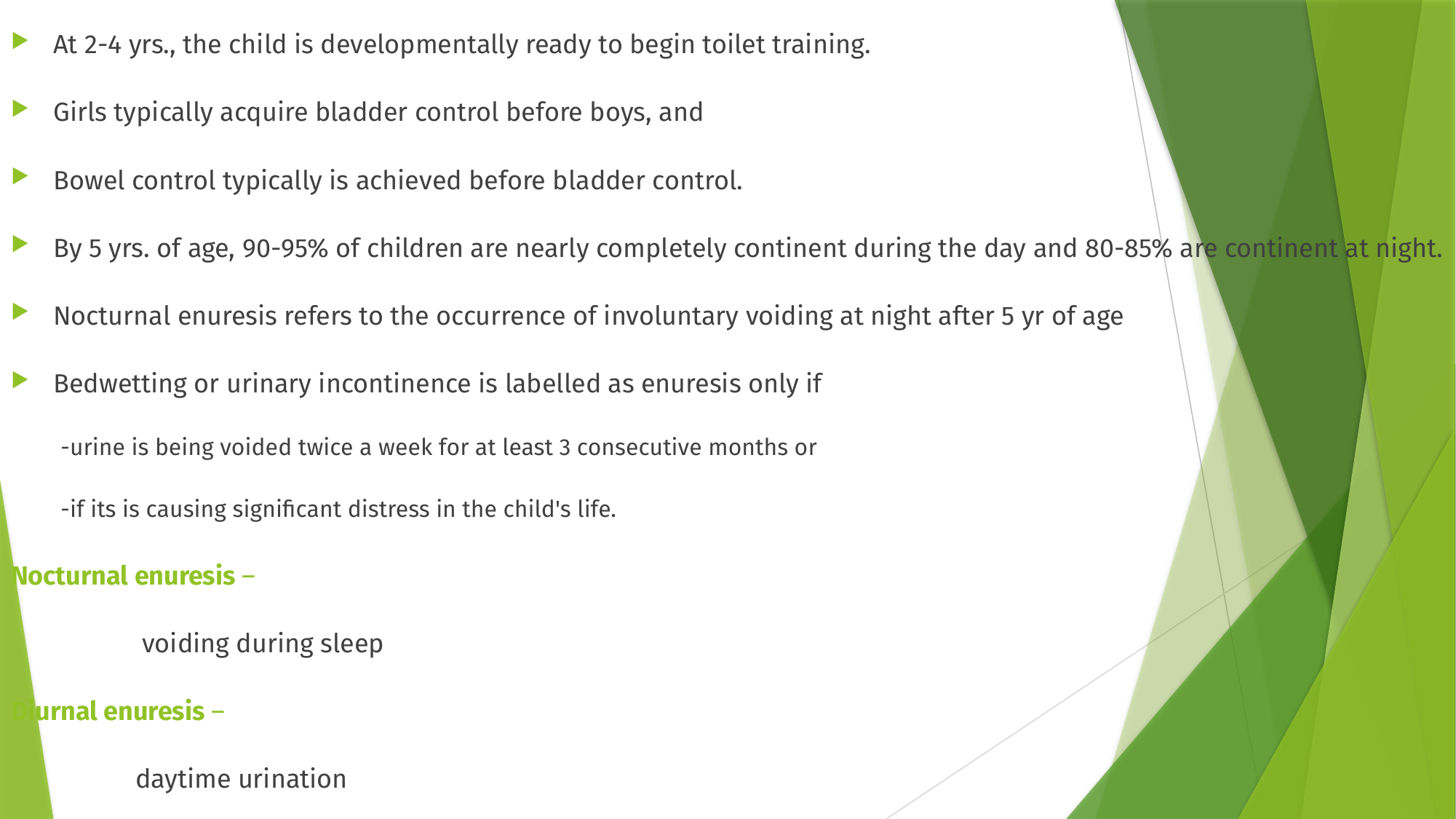

At 2-4 yrs., the child is developmentally ready to begin toilet training.
Girls typically acquire bladder control before boys, and
Bowel control typically is achieved before bladder control.
By 5 yrs. of age, 90-95% of children are nearly completely continent during the day and 80-85% are continent at night.
Nocturnal enuresis refers to the occurrence of involuntary voiding at night after 5 yr of age
Bedwetting or urinary incontinence is labelled as enuresis only if
-urine is being voided twice a week for at least 3 consecutive months or
-if its is causing significant distress in the child's life.
Nocturnal enuresis –
                   voiding during sleep
Diurnal enuresis –
                  daytime urination